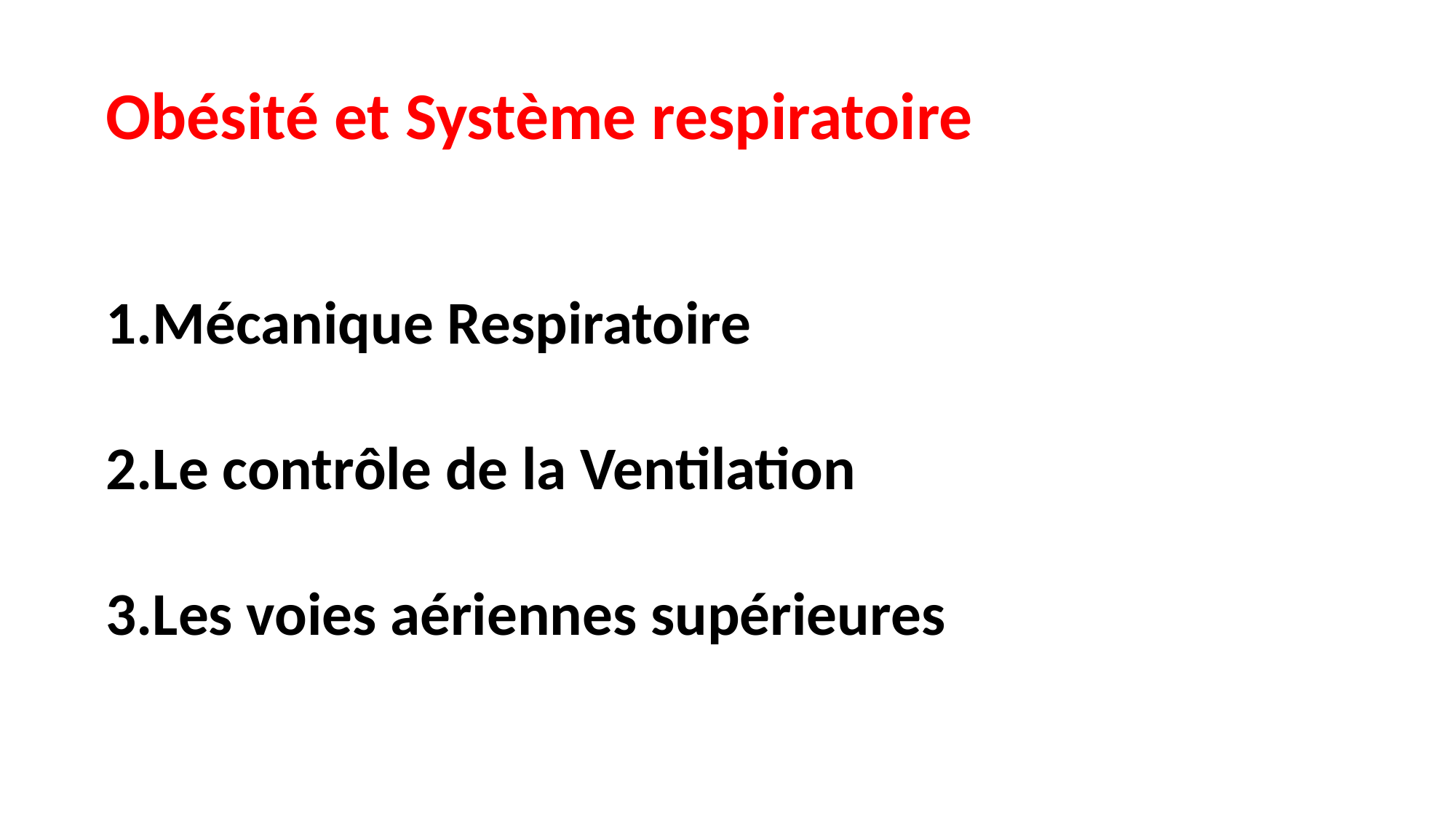

Obésité et Système respiratoire

1.Mécanique Respiratoire

2.Le contrôle de la Ventilation

3.Les voies aériennes supérieures